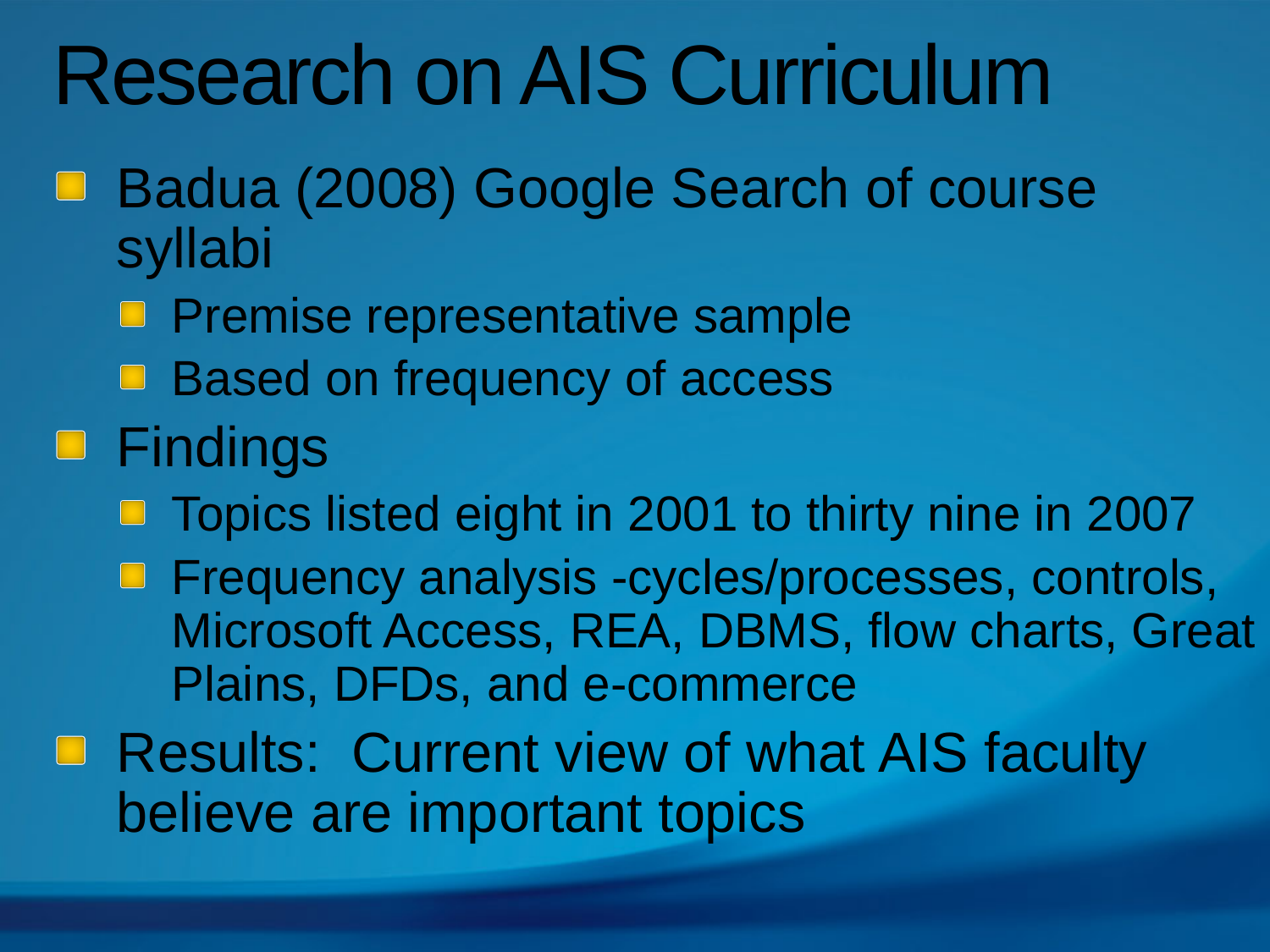

# Research on AIS Curriculum
Badua (2008) Google Search of course syllabi
Premise representative sample
Based on frequency of access
Findings
Topics listed eight in 2001 to thirty nine in 2007
Frequency analysis -cycles/processes, controls, Microsoft Access, REA, DBMS, flow charts, Great Plains, DFDs, and e-commerce
Results:  Current view of what AIS faculty believe are important topics